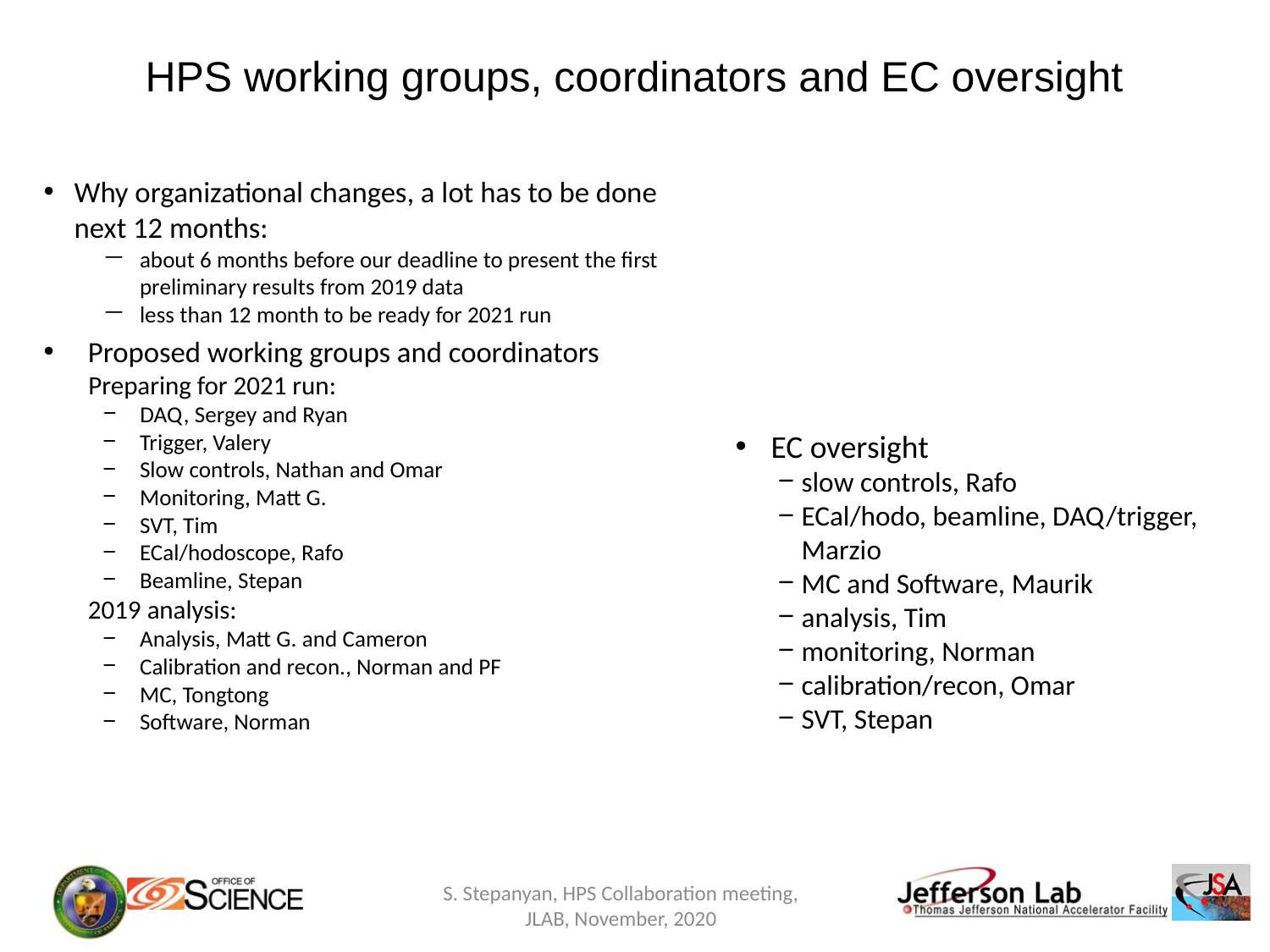

# HPS working groups, coordinators and EC oversight
Why organizational changes, a lot has to be done next 12 months:
about 6 months before our deadline to present the first preliminary results from 2019 data
less than 12 month to be ready for 2021 run
Proposed working groups and coordinators
Preparing for 2021 run:
DAQ, Sergey and Ryan
Trigger, Valery
Slow controls, Nathan and Omar
Monitoring, Matt G.
SVT, Tim
ECal/hodoscope, Rafo
Beamline, Stepan
2019 analysis:
Analysis, Matt G. and Cameron
Calibration and recon., Norman and PF
MC, Tongtong
Software, Norman
EC oversight
slow controls, Rafo
ECal/hodo, beamline, DAQ/trigger, Marzio
MC and Software, Maurik
analysis, Tim
monitoring, Norman
calibration/recon, Omar
SVT, Stepan
S. Stepanyan, HPS Collaboration meeting, JLAB, November, 2020